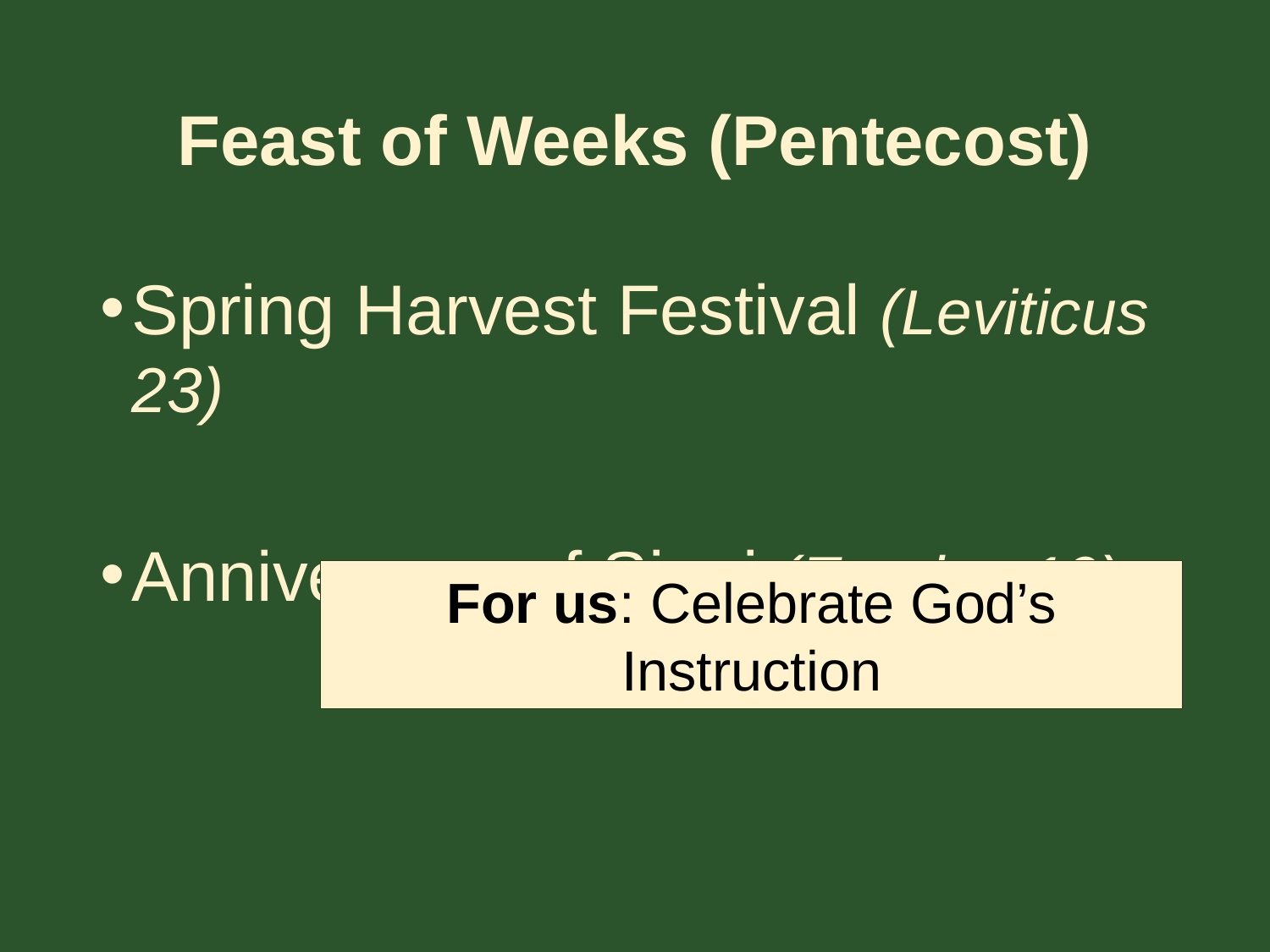

# Feast of Weeks (Pentecost)
Spring Harvest Festival (Leviticus 23)
Anniversary of Sinai (Exodus 19)
For us: Celebrate God’s Instruction